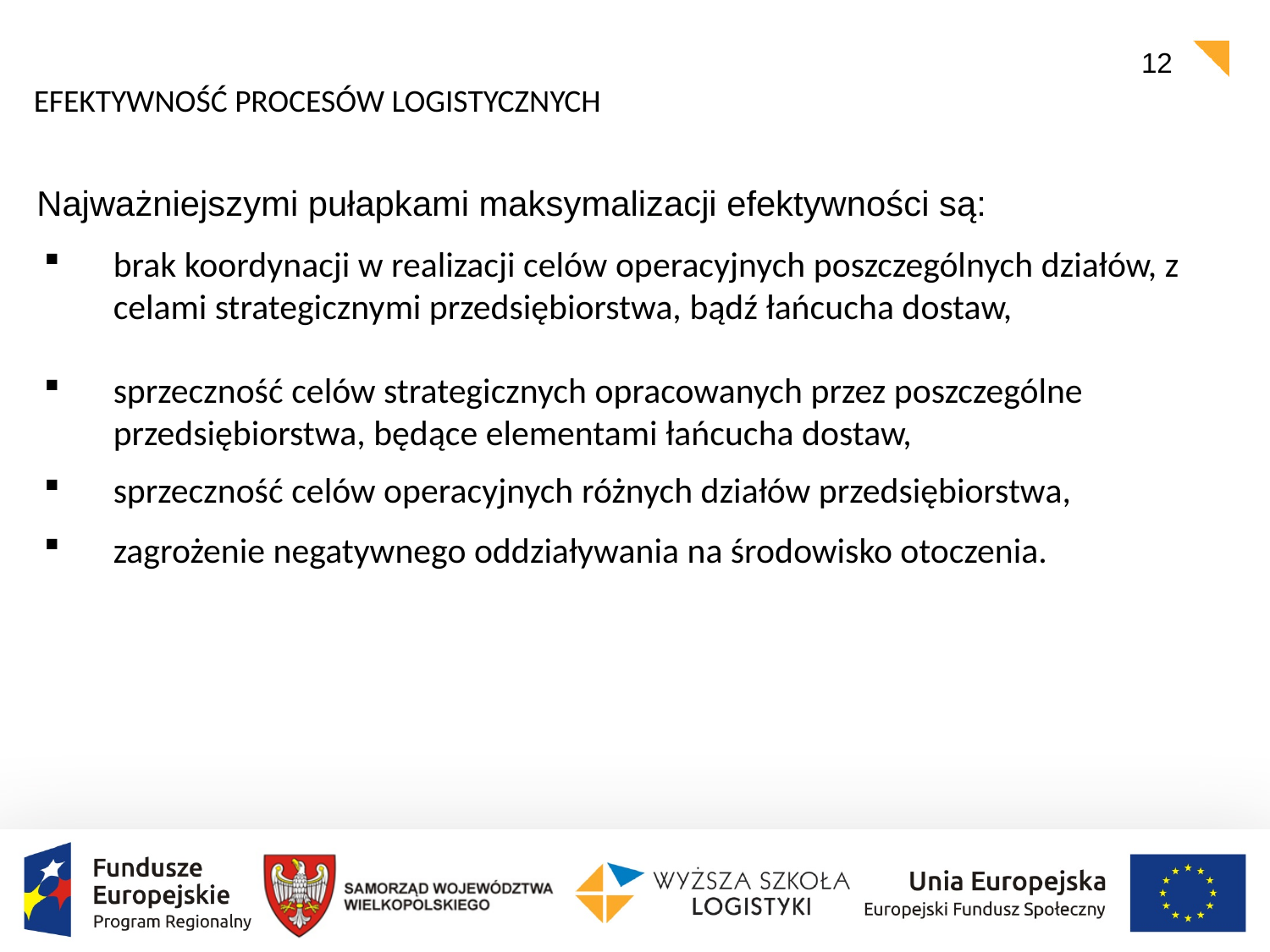

EFEKTYWNOŚĆ PROCESÓW LOGISTYCZNYCH
	Najważniejszymi pułapkami maksymalizacji efektywności są:
brak koordynacji w realizacji celów operacyjnych poszczególnych działów, z celami strategicznymi przedsiębiorstwa, bądź łańcucha dostaw,
sprzeczność celów strategicznych opracowanych przez poszczególne przedsiębiorstwa, będące elementami łańcucha dostaw,
sprzeczność celów operacyjnych różnych działów przedsiębiorstwa,
zagrożenie negatywnego oddziaływania na środowisko otoczenia.
12